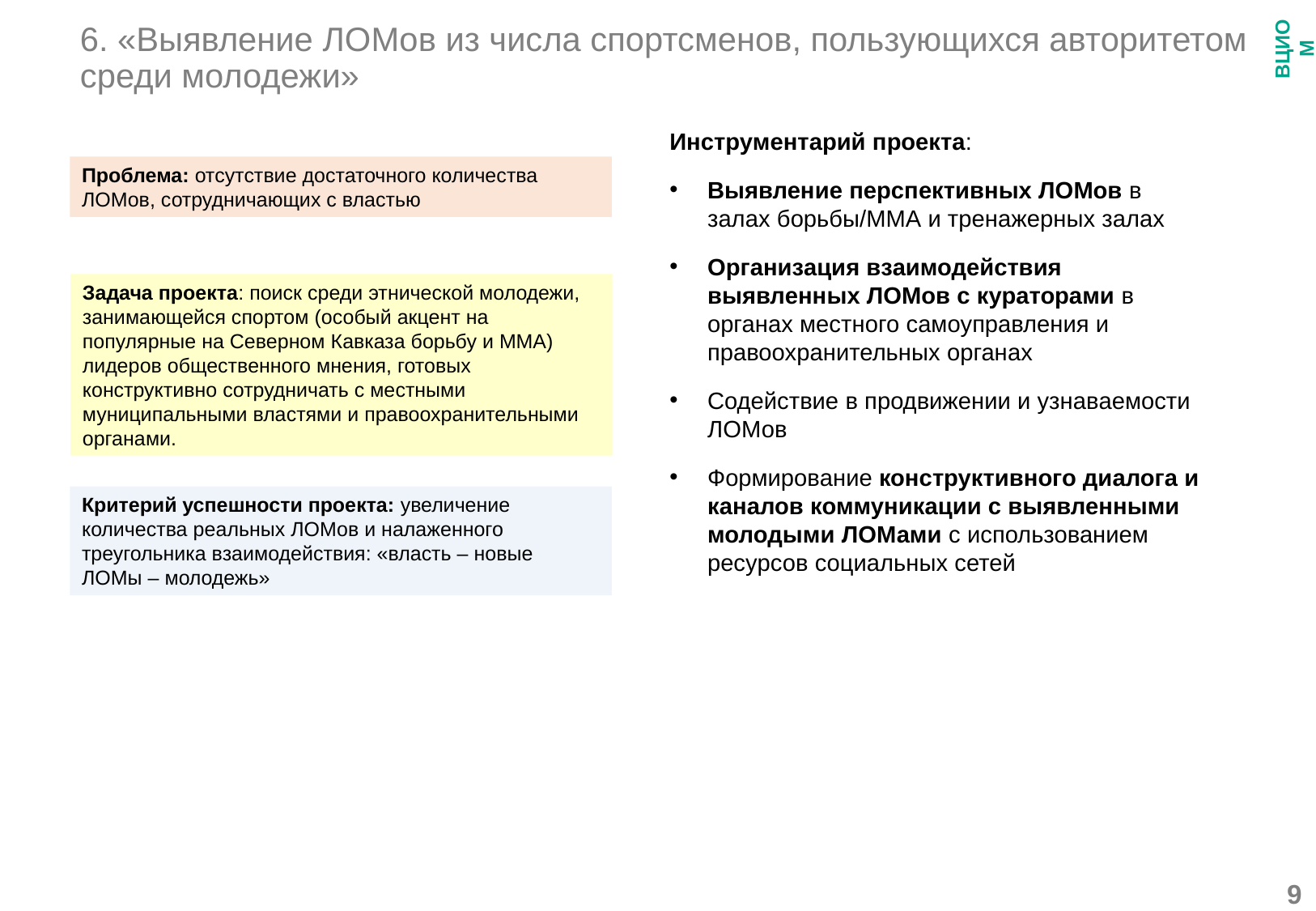

# 6. «Выявление ЛОМов из числа спортсменов, пользующихся авторитетом среди молодежи»
Инструментарий проекта:
Выявление перспективных ЛОМов в залах борьбы/ММА и тренажерных залах
Организация взаимодействия выявленных ЛОМов с кураторами в органах местного самоуправления и правоохранительных органах
Содействие в продвижении и узнаваемости ЛОМов
Формирование конструктивного диалога и каналов коммуникации с выявленными молодыми ЛОМами с использованием ресурсов социальных сетей
Проблема: отсутствие достаточного количества ЛОМов, сотрудничающих с властью
Задача проекта: поиск среди этнической молодежи, занимающейся спортом (особый акцент на популярные на Северном Кавказа борьбу и ММА) лидеров общественного мнения, готовых конструктивно сотрудничать с местными муниципальными властями и правоохранительными органами.
Критерий успешности проекта: увеличение количества реальных ЛОМов и налаженного треугольника взаимодействия: «власть – новые ЛОМы – молодежь»